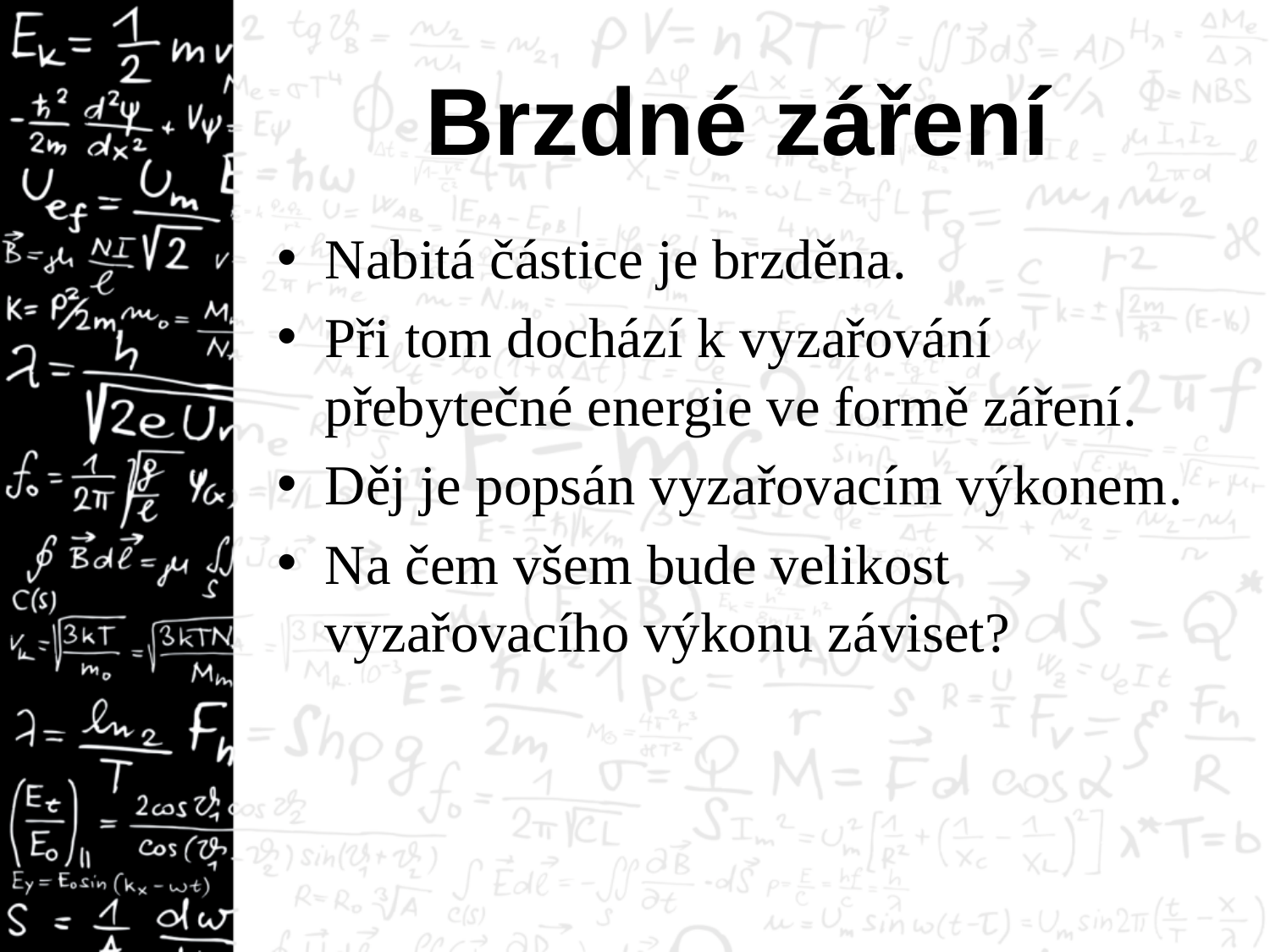

# Brzdné záření
Nabitá částice je brzděna.
Při tom dochází k vyzařování přebytečné energie ve formě záření.
Děj je popsán vyzařovacím výkonem.
Na čem všem bude velikost vyzařovacího výkonu záviset?